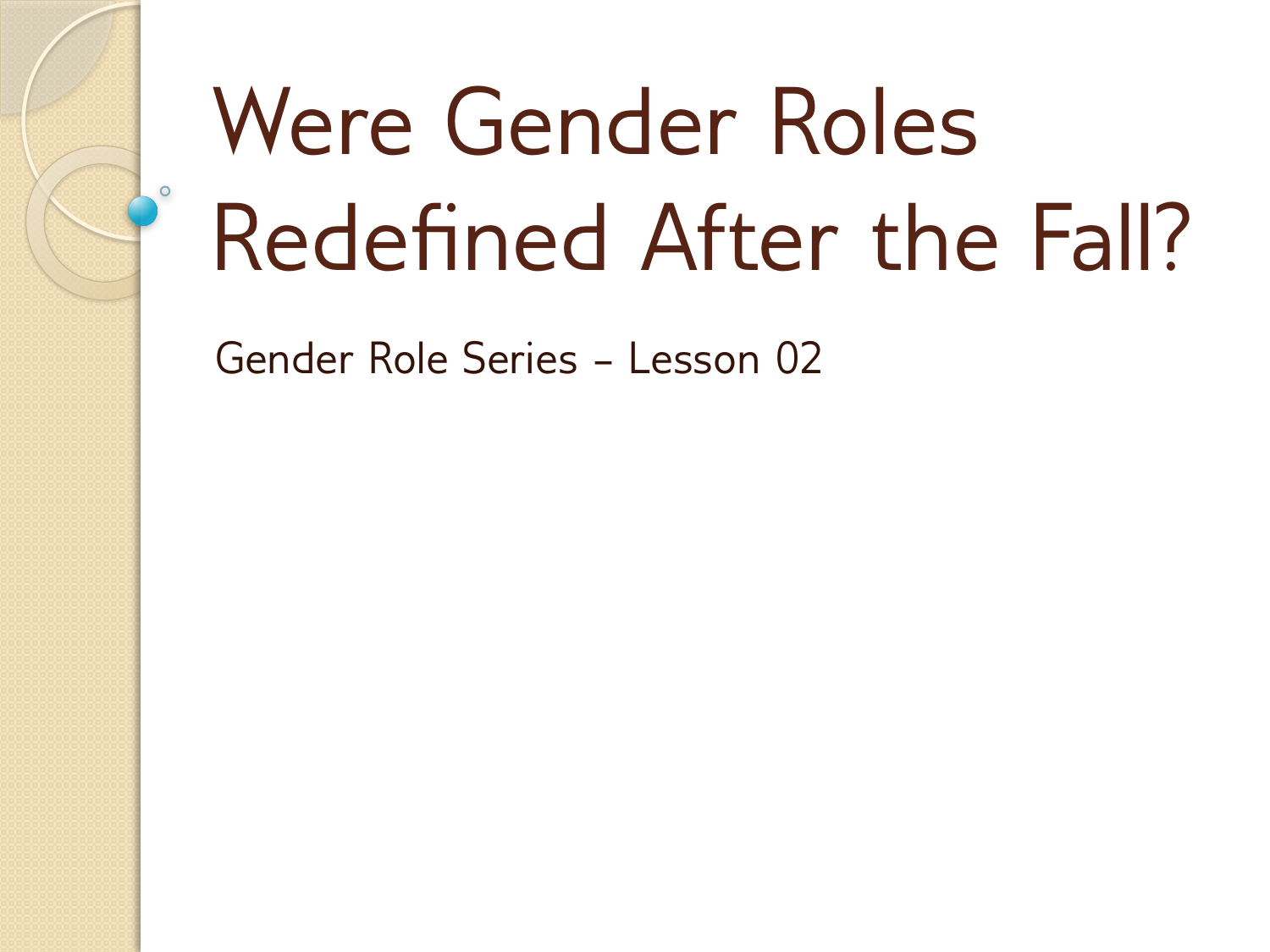

# Were Gender Roles Redefined After the Fall?
Gender Role Series – Lesson 02